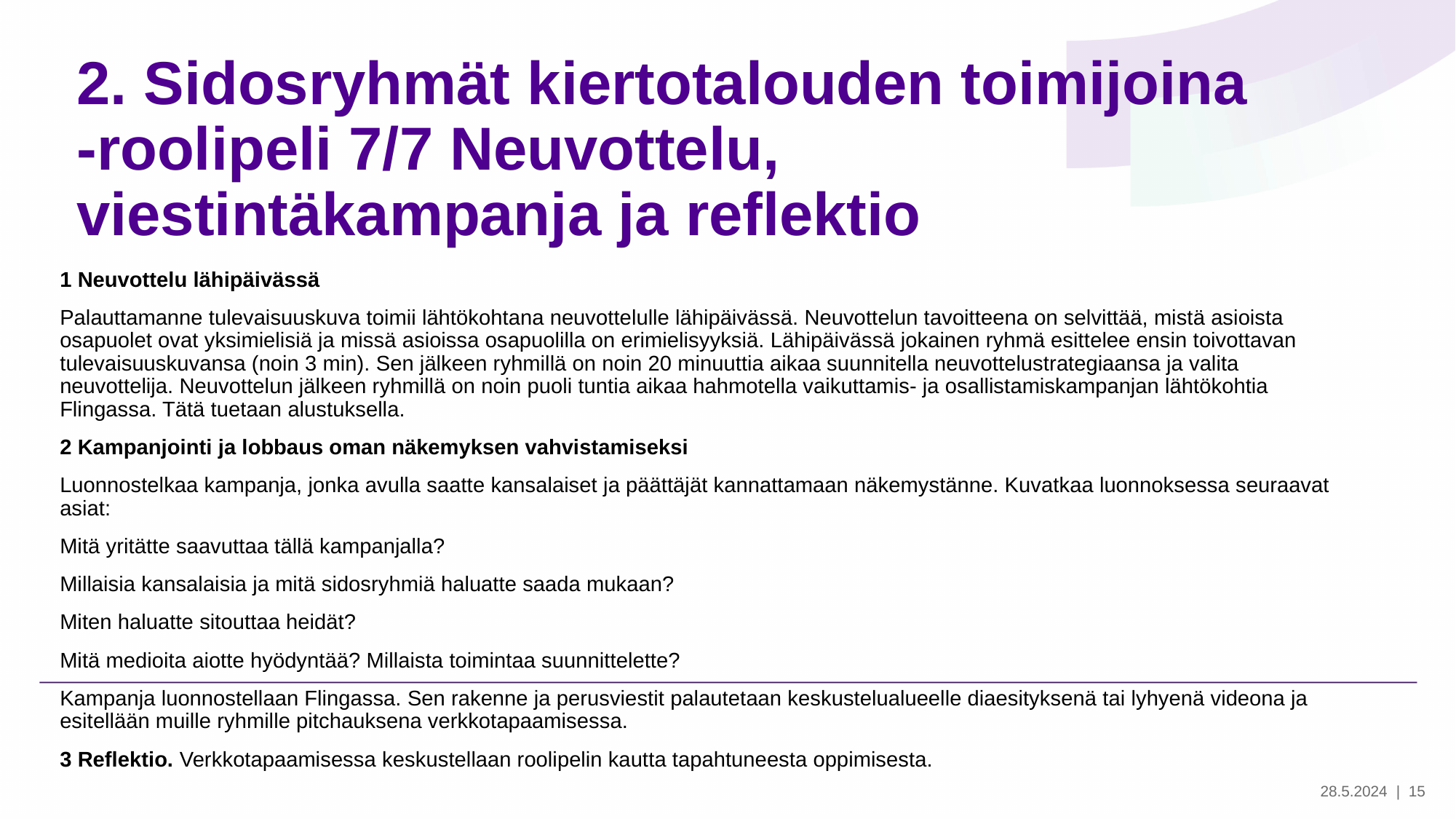

# 2. Sidosryhmät kiertotalouden toimijoina -roolipeli 7/7 Neuvottelu, viestintäkampanja ja reflektio
1 Neuvottelu lähipäivässä
Palauttamanne tulevaisuuskuva toimii lähtökohtana neuvottelulle lähipäivässä. Neuvottelun tavoitteena on selvittää, mistä asioista osapuolet ovat yksimielisiä ja missä asioissa osapuolilla on erimielisyyksiä. Lähipäivässä jokainen ryhmä esittelee ensin toivottavan tulevaisuuskuvansa (noin 3 min). Sen jälkeen ryhmillä on noin 20 minuuttia aikaa suunnitella neuvottelustrategiaansa ja valita neuvottelija. Neuvottelun jälkeen ryhmillä on noin puoli tuntia aikaa hahmotella vaikuttamis- ja osallistamiskampanjan lähtökohtia Flingassa. Tätä tuetaan alustuksella.
2 Kampanjointi ja lobbaus oman näkemyksen vahvistamiseksi
Luonnostelkaa kampanja, jonka avulla saatte kansalaiset ja päättäjät kannattamaan näkemystänne. Kuvatkaa luonnoksessa seuraavat asiat:
Mitä yritätte saavuttaa tällä kampanjalla?
Millaisia kansalaisia ja mitä sidosryhmiä haluatte saada mukaan?
Miten haluatte sitouttaa heidät?
Mitä medioita aiotte hyödyntää? Millaista toimintaa suunnittelette?
Kampanja luonnostellaan Flingassa. Sen rakenne ja perusviestit palautetaan keskustelualueelle diaesityksenä tai lyhyenä videona ja esitellään muille ryhmille pitchauksena verkkotapaamisessa.
3 Reflektio. Verkkotapaamisessa keskustellaan roolipelin kautta tapahtuneesta oppimisesta.
28.5.2024
|  15